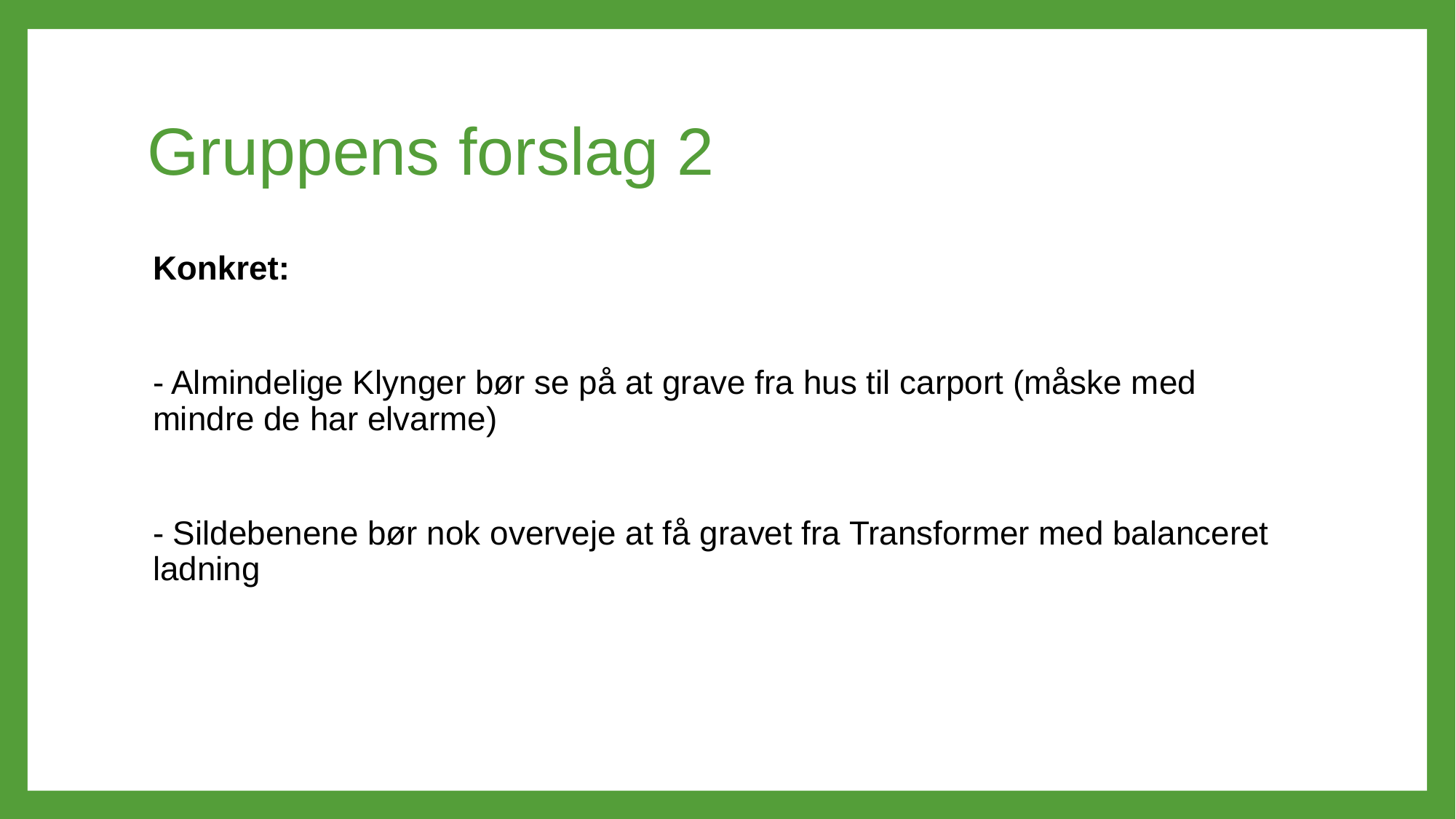

# Gruppens forslag 2
Konkret:

- Almindelige Klynger bør se på at grave fra hus til carport (måske med mindre de har elvarme)

- Sildebenene bør nok overveje at få gravet fra Transformer med balanceret ladning